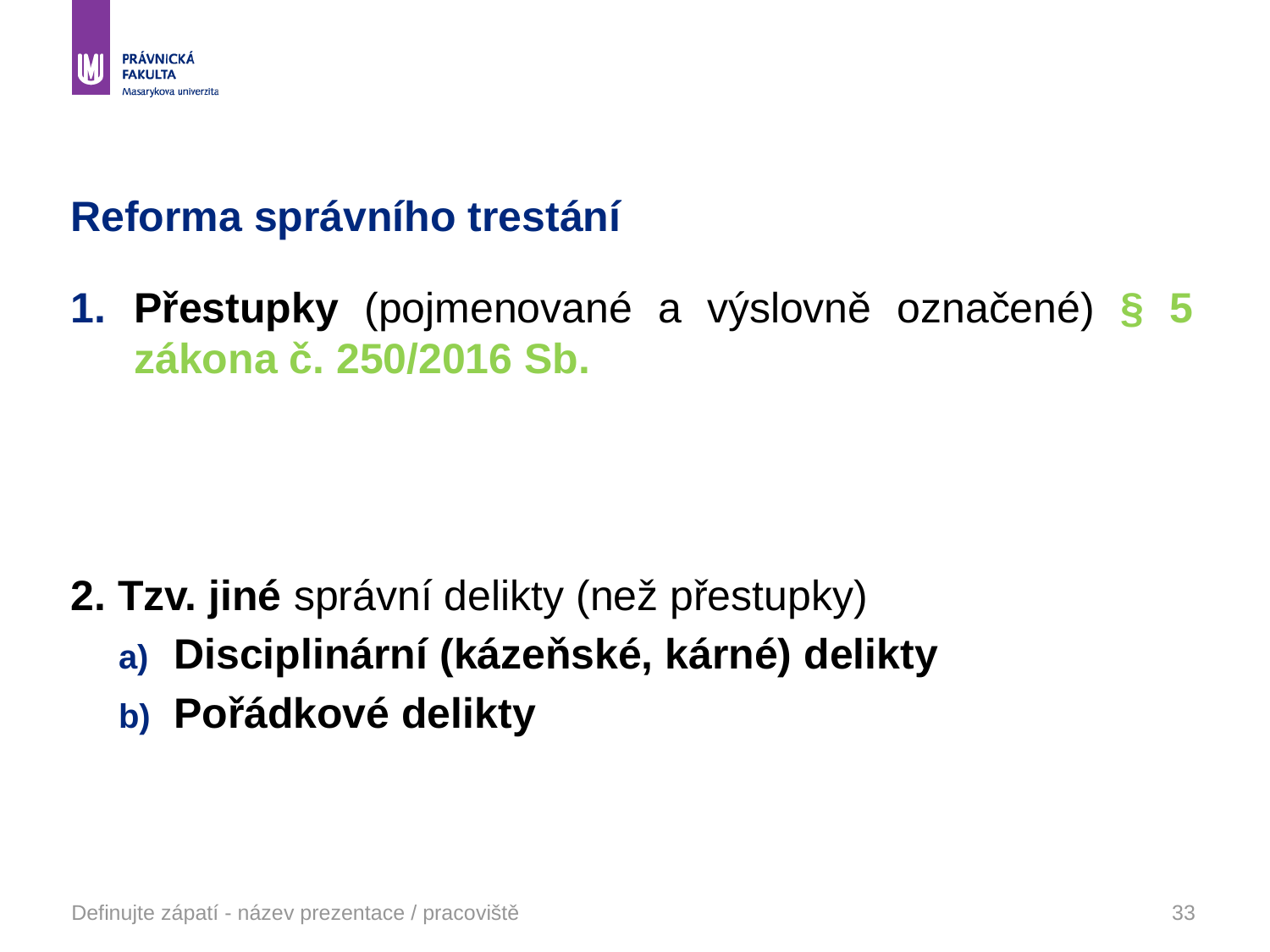

# Reforma správního trestání
Přestupky (pojmenované a výslovně označené) § 5 zákona č. 250/2016 Sb.

2. Tzv. jiné správní delikty (než přestupky)
Disciplinární (kázeňské, kárné) delikty
Pořádkové delikty
Definujte zápatí - název prezentace / pracoviště
33